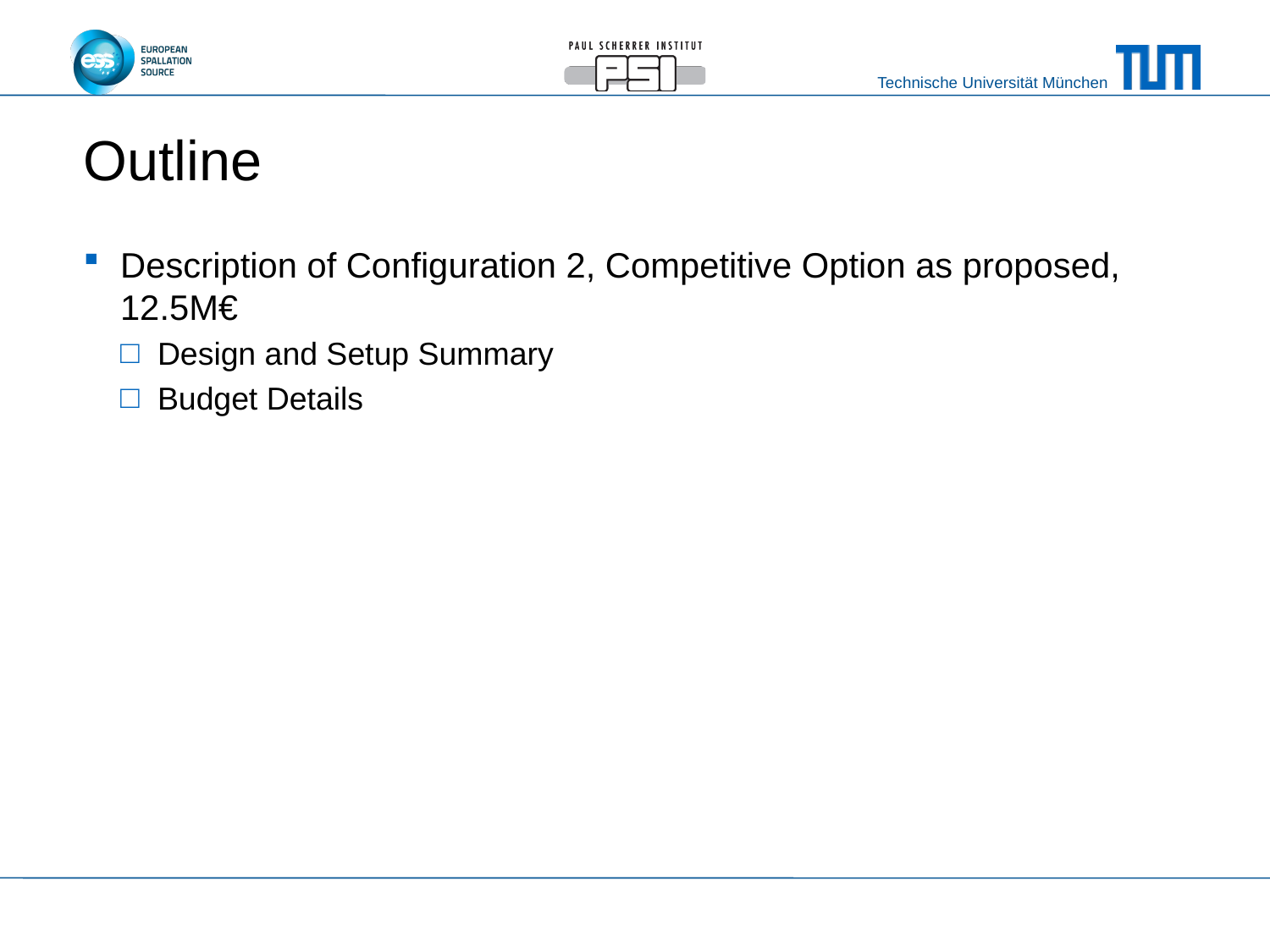

# Outline
Description of Configuration 2, Competitive Option as proposed, 12.5M€
Design and Setup Summary
Budget Details